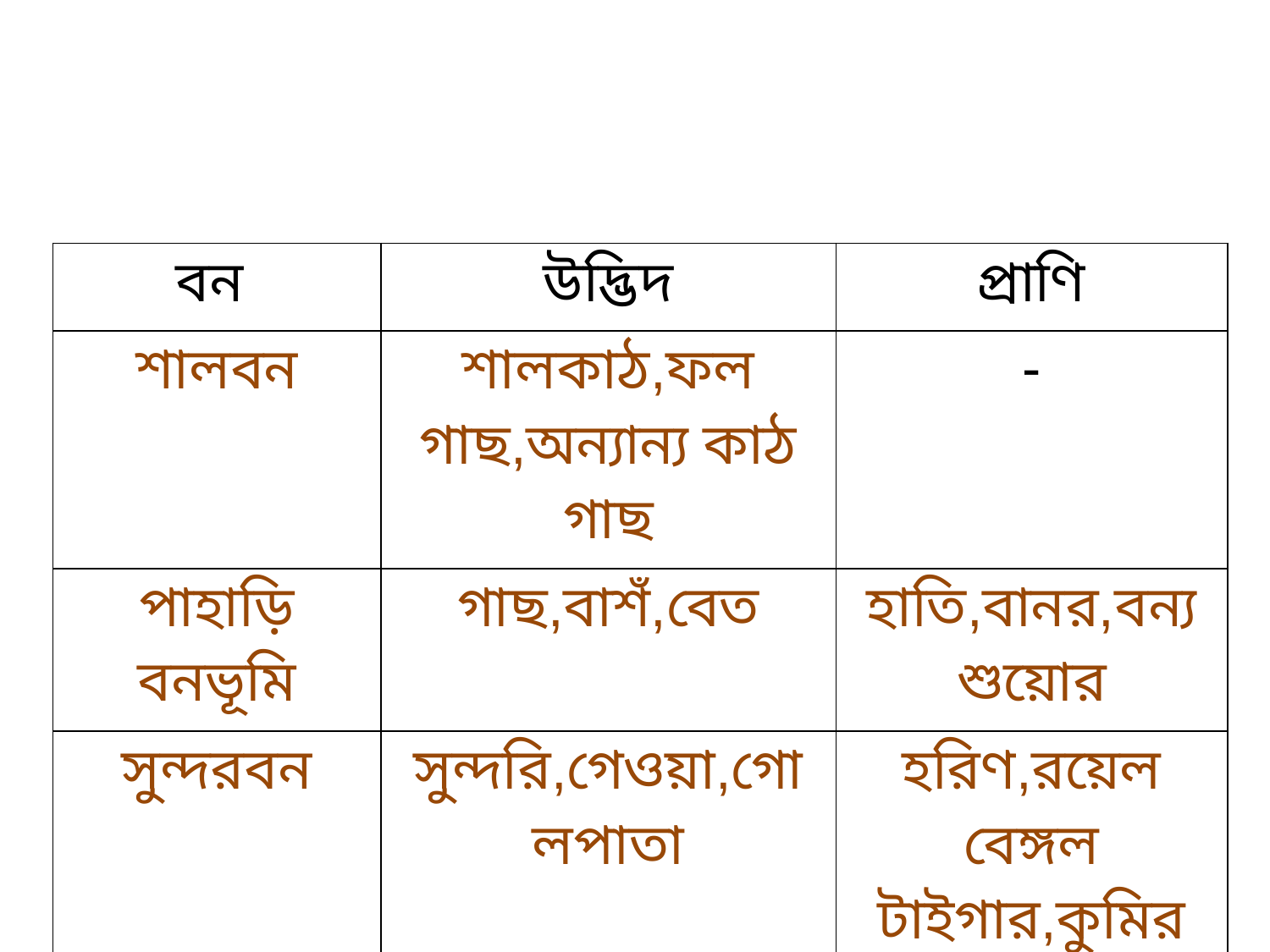

| বন | উদ্ভিদ | প্রাণি |
| --- | --- | --- |
| শালবন | শালকাঠ,ফল গাছ,অন্যান্য কাঠ গাছ | - |
| পাহাড়ি বনভূমি | গাছ,বাশঁ,বেত | হাতি,বানর,বন্য শুয়োর |
| সুন্দরবন | সুন্দরি,গেওয়া,গোলপাতা | হরিণ,রয়েল বেঙ্গল টাইগার,কুমির |